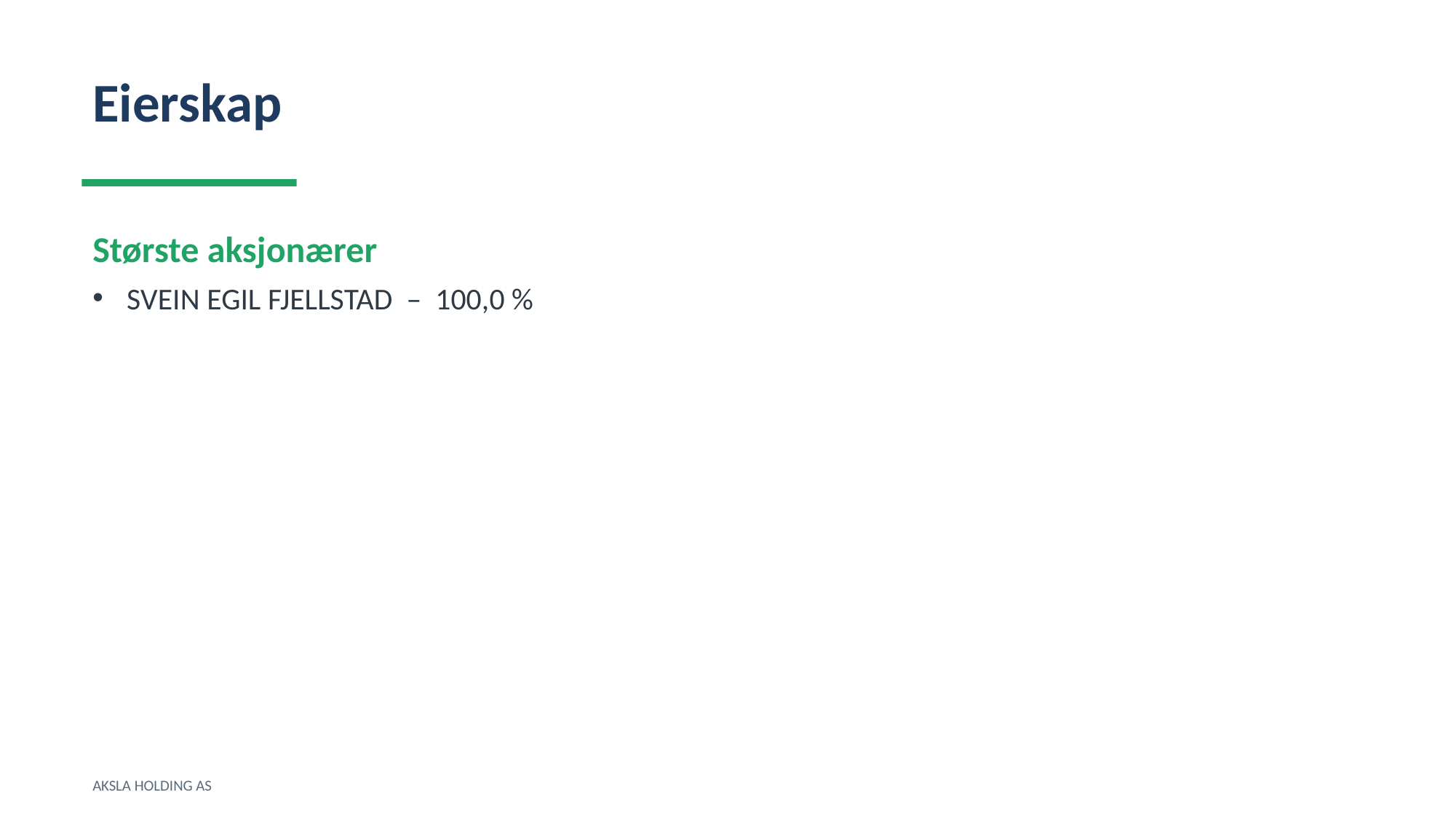

Eierskap

Største aksjonærer
SVEIN EGIL FJELLSTAD  –  100,0 %
AKSLA HOLDING AS